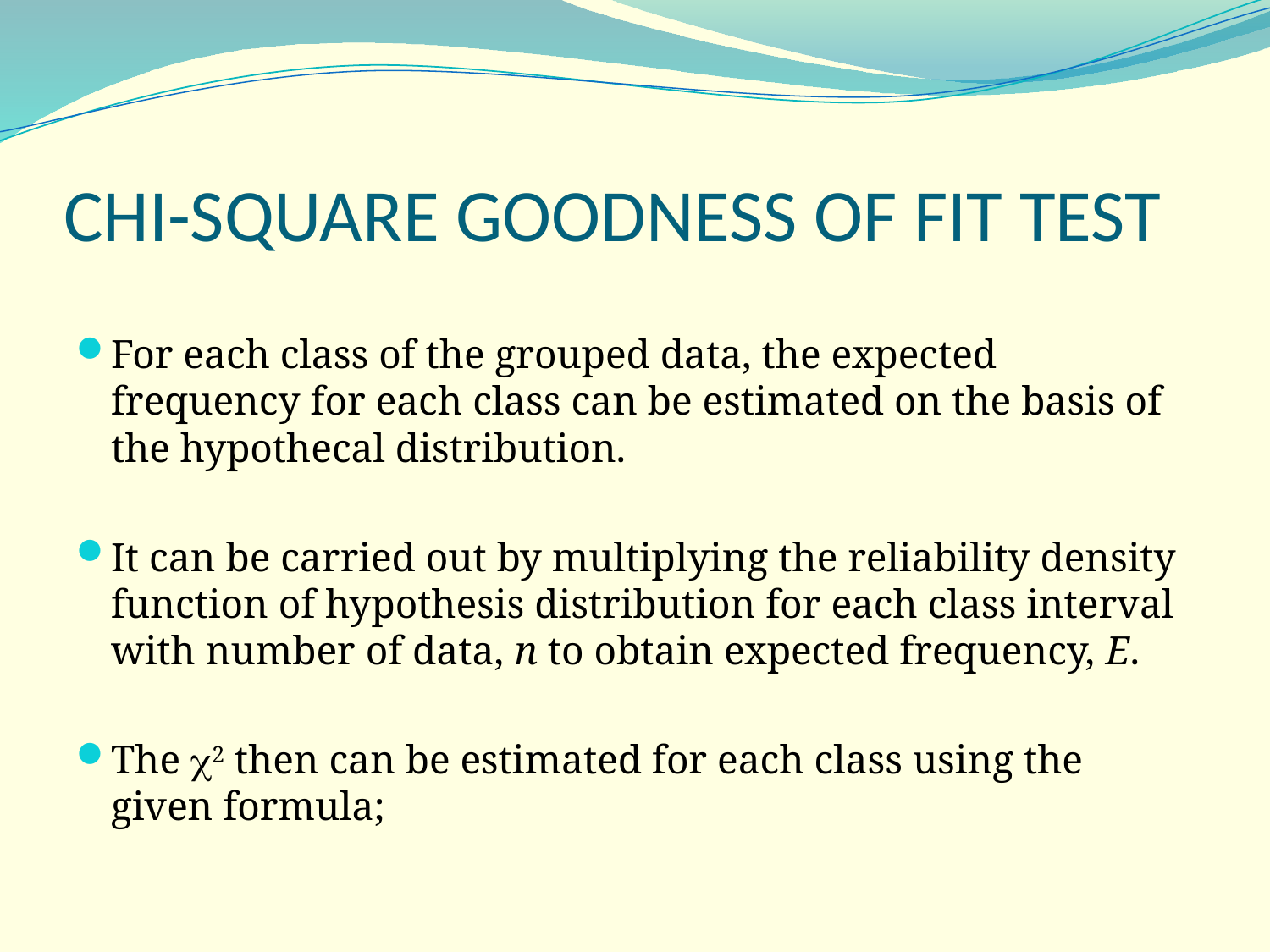

# CHI-SQUARE GOODNESS OF FIT TEST

For each class of the grouped data, the expected frequency for each class can be estimated on the basis of the hypothecal distribution.

It can be carried out by multiplying the reliability density function of hypothesis distribution for each class interval with number of data, n to obtain expected frequency, E.

The χ2 then can be estimated for each class using the given formula;